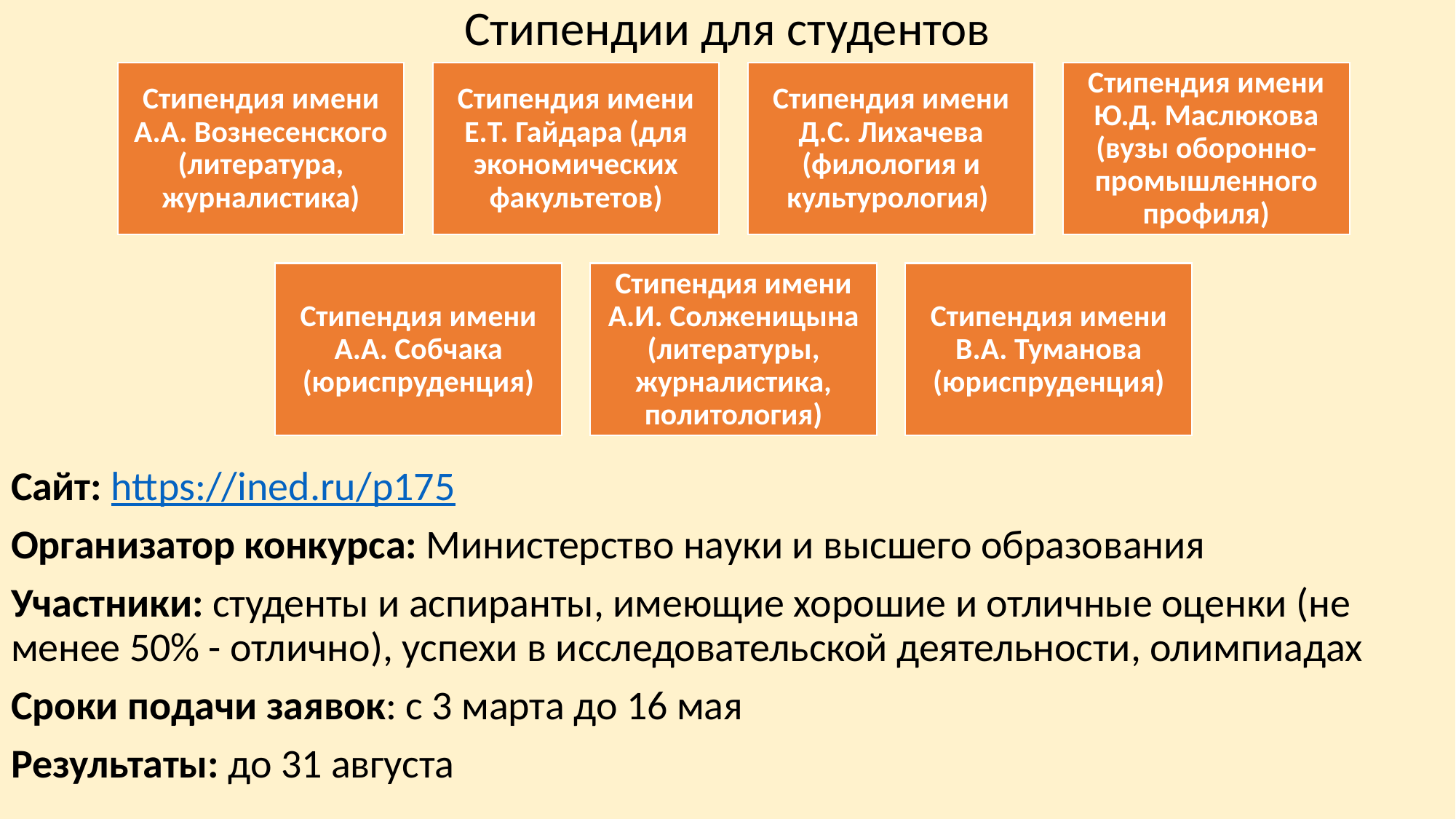

# Стипендии для студентов
Стипендия имени А.А. Вознесенского (литература, журналистика)
Стипендия имени Е.Т. Гайдара (для экономических факультетов)
Стипендия имени Д.С. Лихачева (филология и культурология)
Стипендия имени Ю.Д. Маслюкова (вузы оборонно-промышленного профиля)
Стипендия имени А.А. Собчака (юриспруденция)
Стипендия имени А.И. Солженицына (литературы, журналистика, политология)
Стипендия имени В.А. Туманова (юриспруденция)
Сайт: https://ined.ru/p175
Организатор конкурса: Министерство науки и высшего образования
Участники: студенты и аспиранты, имеющие хорошие и отличные оценки (не менее 50% - отлично), успехи в исследовательской деятельности, олимпиадах
Сроки подачи заявок: с 3 марта до 16 мая
Результаты: до 31 августа